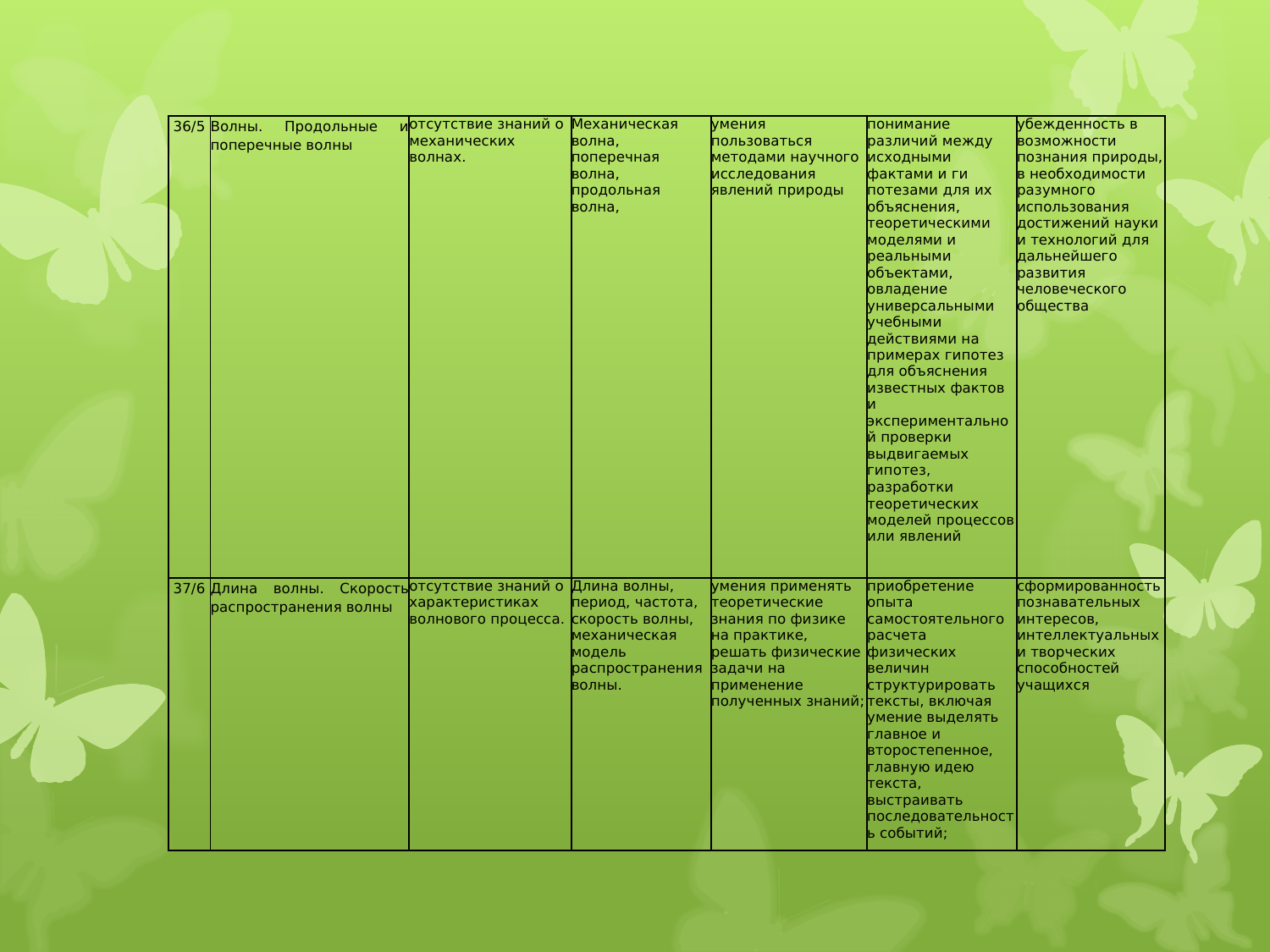

| 36/5 | Волны. Продольные и поперечные волны | отсутствие знаний о механических волнах. | Механическая волна, поперечная волна, продольная волна, | умения пользоваться методами научного исследования явлений природы | понимание различий между исходными фактами и ги­потезами для их объяснения, теоретическими моделями и реальными объектами, овладение универсальными учебными действиями на примерах гипотез для объяснения известных фактов и экспериментальной проверки выдвигаемых гипотез, разработки теоретических моделей процессов или явлений | убежденность в возможности познания природы, в необходимости разумного использования достижений науки и технологий для дальнейшего развития человеческого общества |
| --- | --- | --- | --- | --- | --- | --- |
| 37/6 | Длина волны. Скорость распространения волны | отсутствие знаний о характеристиках волнового процесса. | Длина волны, период, частота, скорость волны, механическая модель распространения волны. | умения применять теоретические знания по физике на практике, решать физические задачи на применение полученных знаний; | приобретение опыта самостоятельного расчета физических величин структурировать тексты, включая умение выделять главное и второстепенное, главную идею текста, выстраивать последовательность событий; | сформированность познавательных интересов, интеллек­туальных и творческих способностей учащихся |